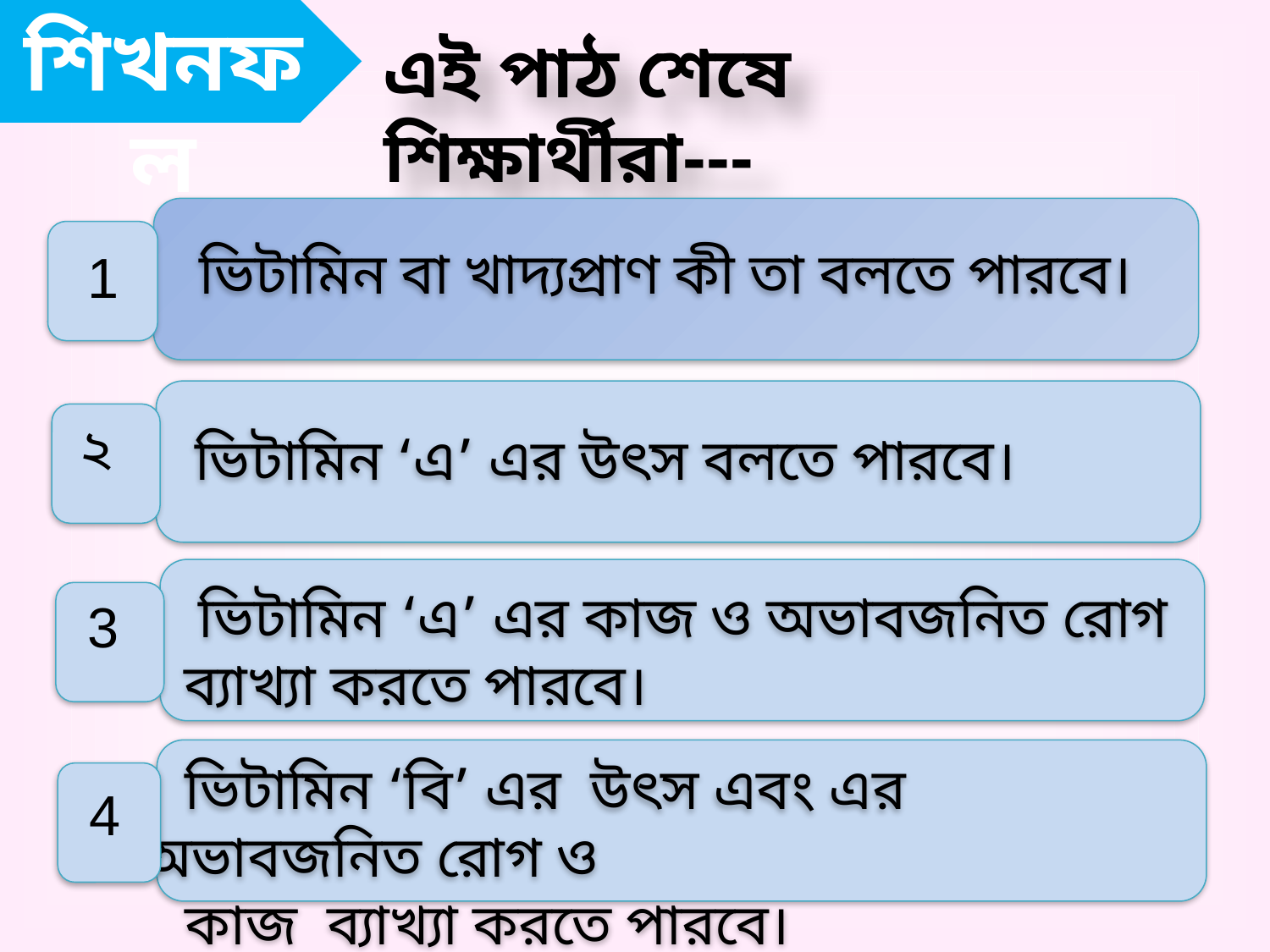

শিখনফল
এই পাঠ শেষে শিক্ষার্থীরা---

  ভিটামিন বা খাদ্যপ্রাণ কী তা বলতে পারবে।

1

 ভিটামিন ‘এ’ এর উৎস বলতে পারবে।

২

 ভিটামিন ‘এ’ এর কাজ ও অভাবজনিত রোগ ব্যাখ্যা করতে পারবে।

3

   ভিটামিন ‘বি’ এর  উৎস এবং এর অভাবজনিত রোগ ও
   কাজ  ব্যাখ্যা করতে পারবে।

4